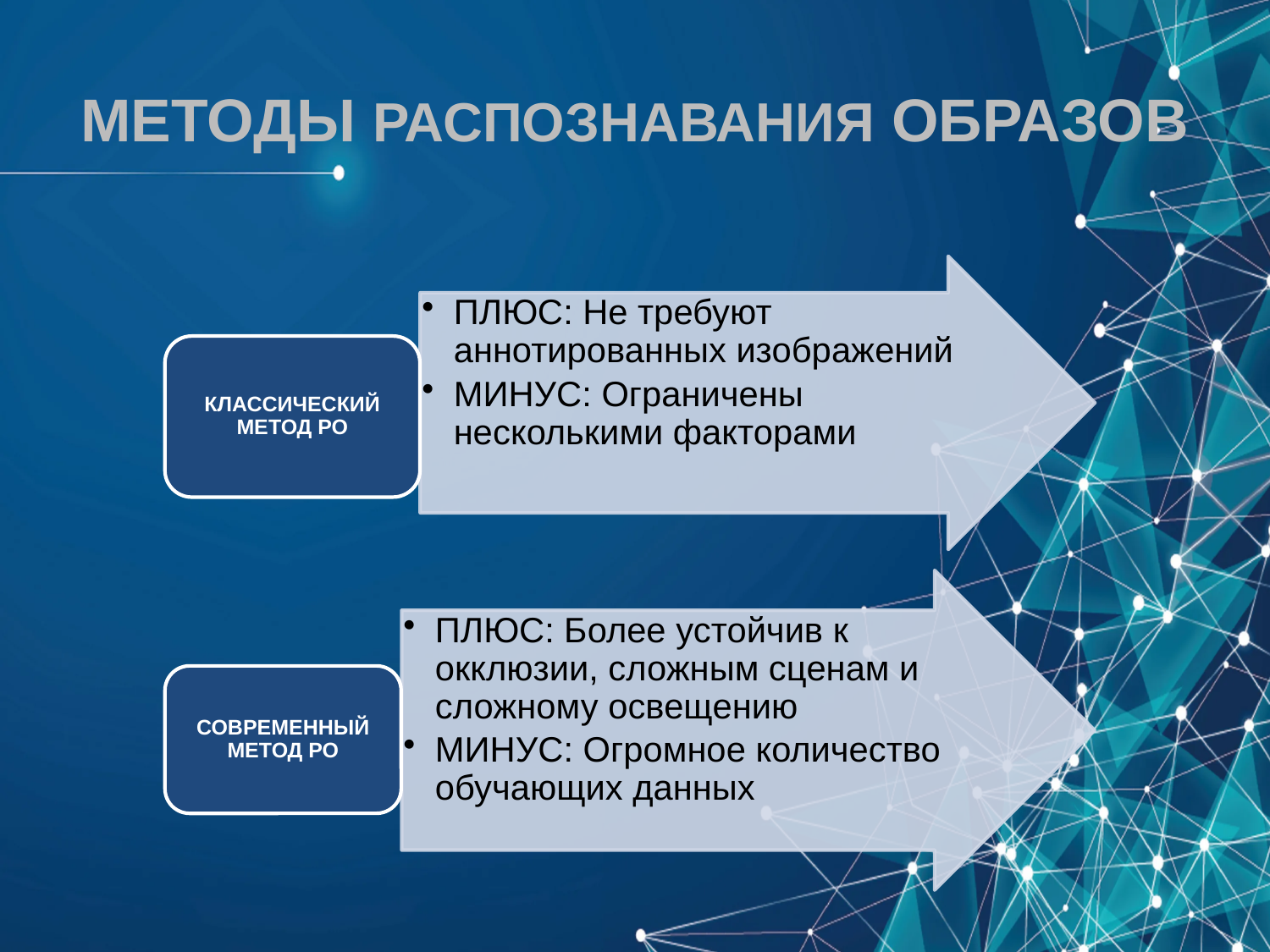

# МЕТОДЫ РАСПОЗНАВАНИЯ ОБРАЗОВ
ПЛЮС: Не требуют аннотированных изображений
МИНУС: Ограничены несколькими факторами
КЛАССИЧЕСКИЙ МЕТОД РО
ПЛЮС: Более устойчив к окклюзии, сложным сценам и сложному освещению
МИНУС: Огромное количество обучающих данных
СОВРЕМЕННЫЙ МЕТОД РО